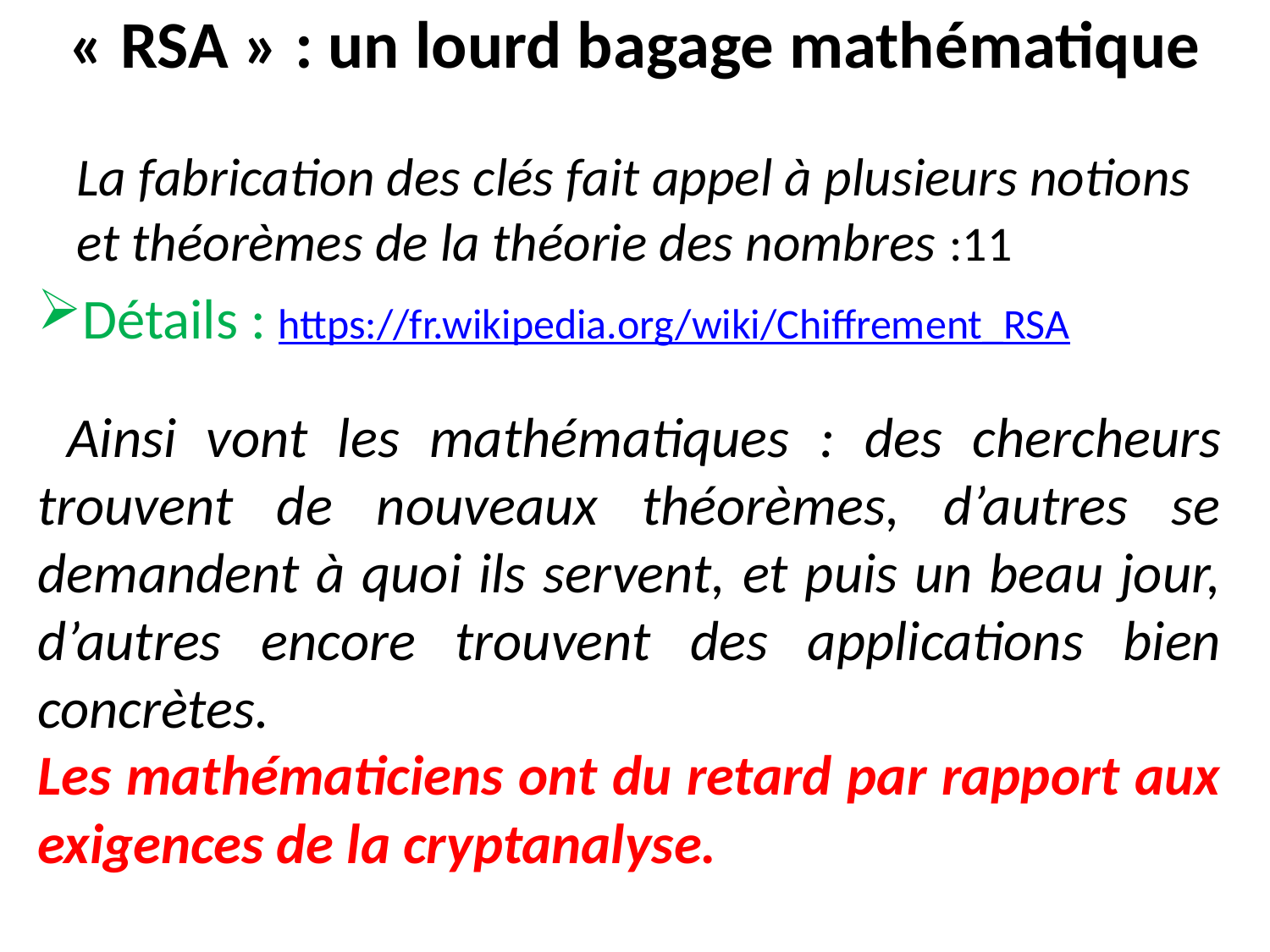

# « RSA » : un lourd bagage mathématique
La fabrication des clés fait appel à plusieurs notions et théorèmes de la théorie des nombres :11
Détails : https://fr.wikipedia.org/wiki/Chiffrement_RSA

 Ainsi vont les mathématiques : des chercheurs trouvent de nouveaux théorèmes, d’autres se demandent à quoi ils servent, et puis un beau jour, d’autres encore trouvent des applications bien concrètes.
Les mathématiciens ont du retard par rapport aux exigences de la cryptanalyse.